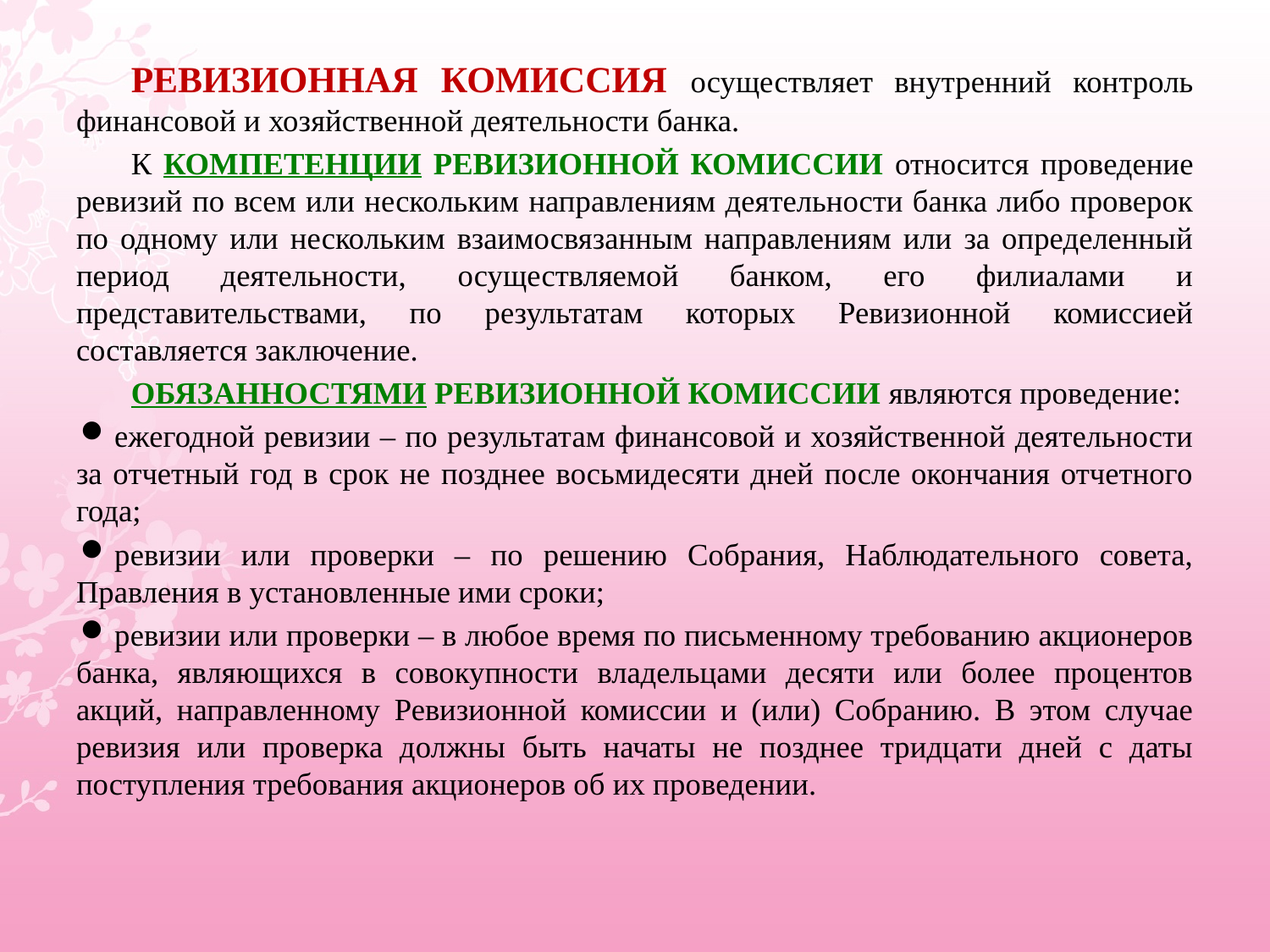

Ревизионная комиссия осуществляет внутренний контроль финансовой и хозяйственной деятельности банка.
К компетенции Ревизионной комиссии относится проведение ревизий по всем или нескольким направлениям деятельности банка либо проверок по одному или нескольким взаимосвязанным направлениям или за определенный период деятельности, осуществляемой банком, его филиалами и представительствами, по результатам которых Ревизионной комиссией составляется заключение.
Обязанностями Ревизионной комиссии являются проведение:
ежегодной ревизии – по результатам финансовой и хозяйственной деятельности за отчетный год в срок не позднее восьмидесяти дней после окончания отчетного года;
ревизии или проверки – по решению Собрания, Наблюдательного совета, Правления в установленные ими сроки;
ревизии или проверки – в любое время по письменному требованию акционеров банка, являющихся в совокупности владельцами десяти или более процентов акций, направленному Ревизионной комиссии и (или) Собранию. В этом случае ревизия или проверка должны быть начаты не позднее тридцати дней с даты поступления требования акционеров об их проведении.